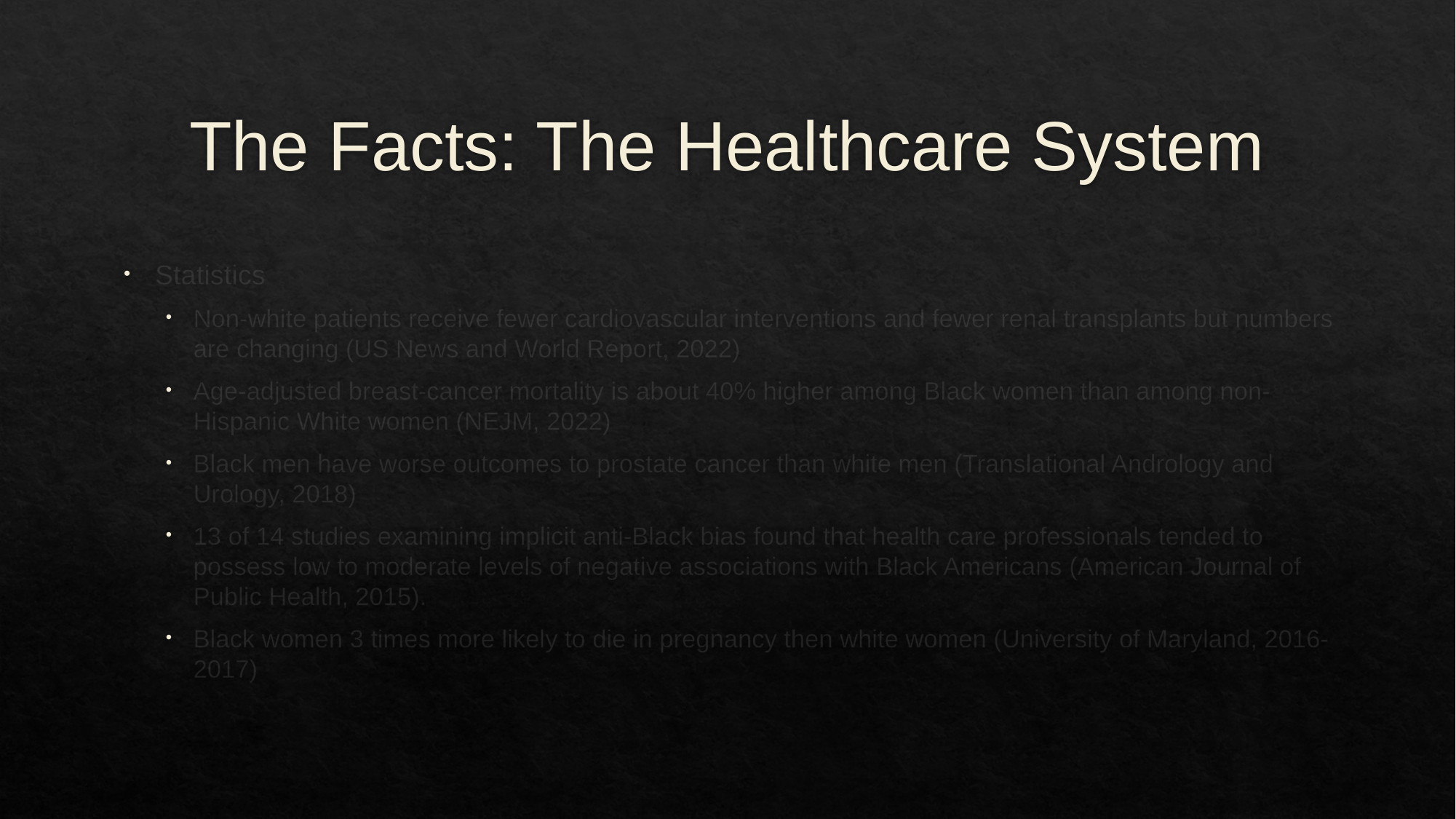

# The Facts: The Healthcare System
Statistics
Non-white patients receive fewer cardiovascular interventions and fewer renal transplants but numbers are changing (US News and World Report, 2022)
Age-adjusted breast-cancer mortality is about 40% higher among Black women than among non-Hispanic White women (NEJM, 2022)
Black men have worse outcomes to prostate cancer than white men (Translational Andrology and Urology, 2018)
13 of 14 studies examining implicit anti-Black bias found that health care professionals tended to possess low to moderate levels of negative associations with Black Americans (American Journal of Public Health, 2015).
Black women 3 times more likely to die in pregnancy then white women (University of Maryland, 2016-2017)